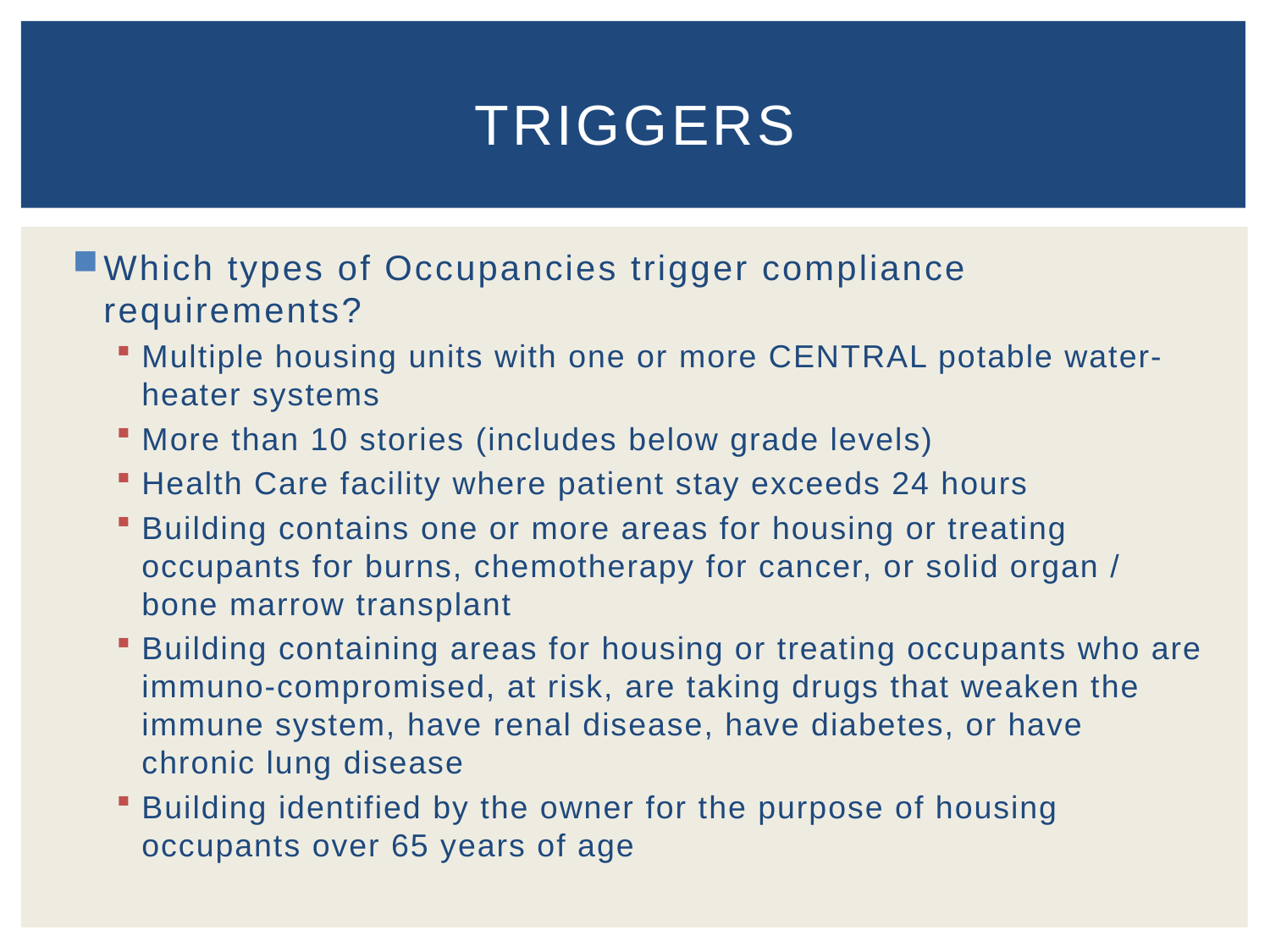

# triggers
Which types of Occupancies trigger compliance requirements?
Multiple housing units with one or more CENTRAL potable water-heater systems
More than 10 stories (includes below grade levels)
Health Care facility where patient stay exceeds 24 hours
Building contains one or more areas for housing or treating occupants for burns, chemotherapy for cancer, or solid organ / bone marrow transplant
Building containing areas for housing or treating occupants who are immuno-compromised, at risk, are taking drugs that weaken the immune system, have renal disease, have diabetes, or have chronic lung disease
Building identified by the owner for the purpose of housing occupants over 65 years of age